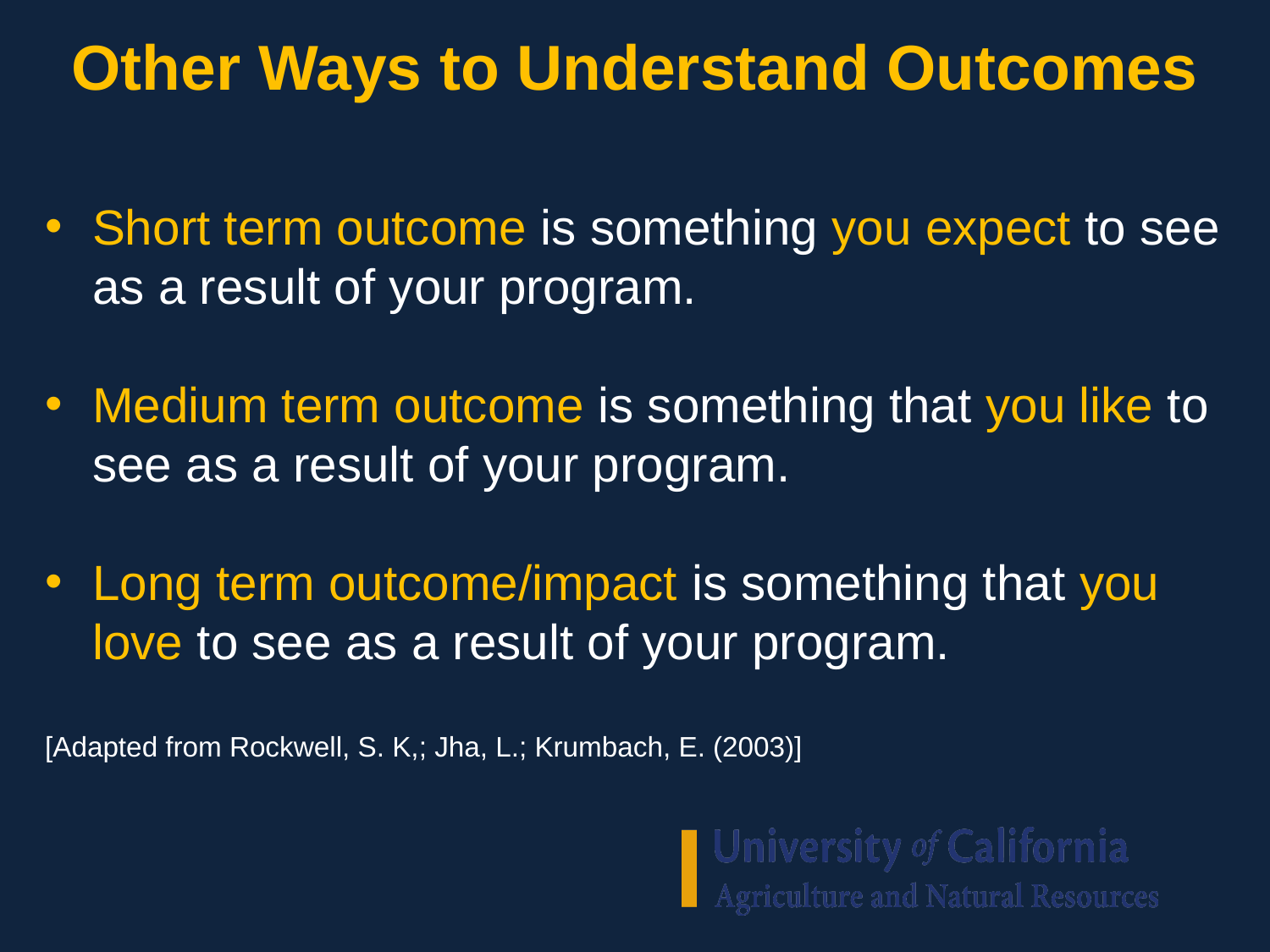

# Other Ways to Understand Outcomes

Short term outcome is something you expect to see as a result of your program.

Medium term outcome is something that you like to see as a result of your program.

Long term outcome/impact is something that you love to see as a result of your program.

[Adapted from Rockwell, S. K,; Jha, L.; Krumbach, E. (2003)]